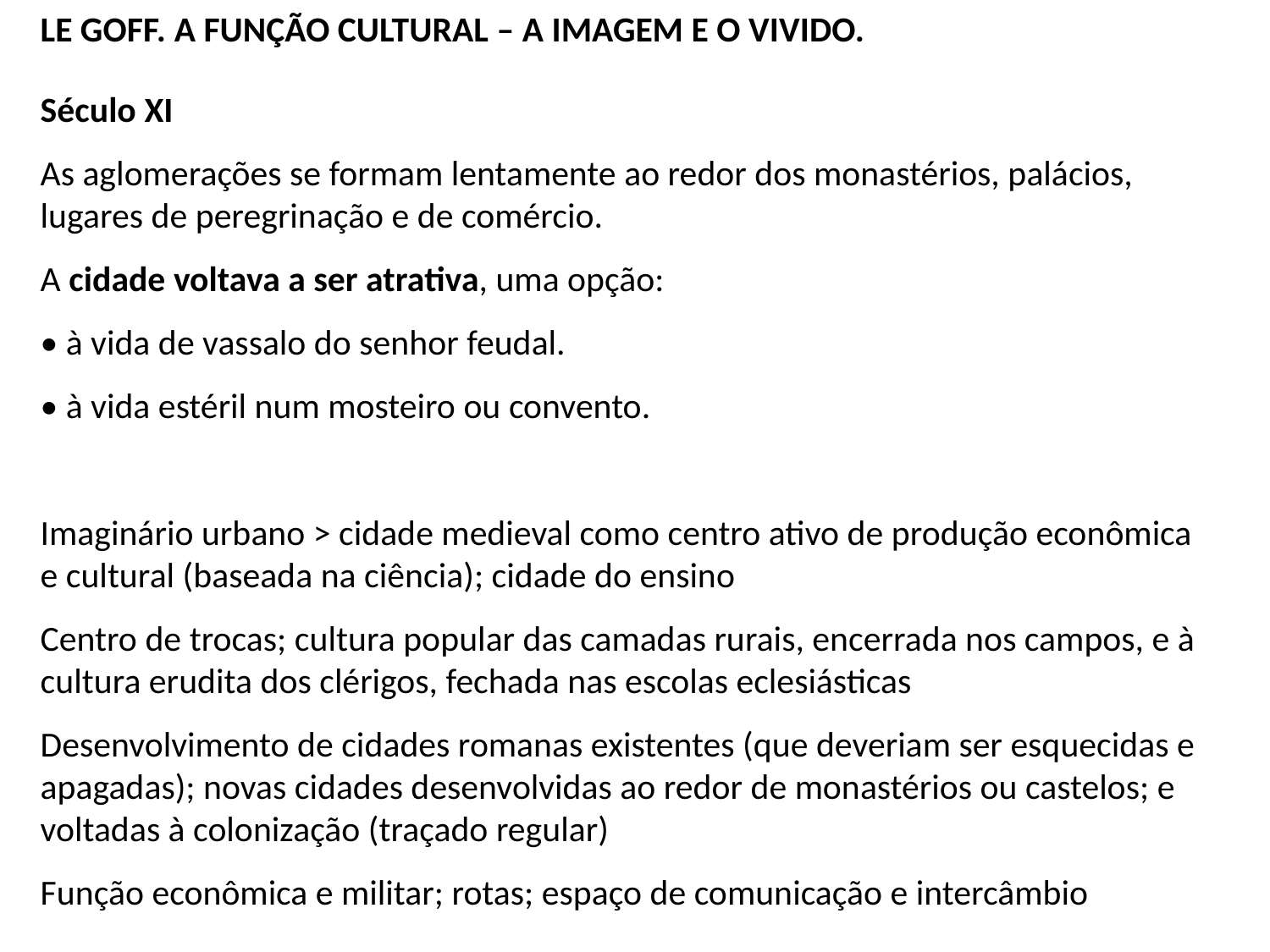

LE GOFF. A FUNÇÃO CULTURAL – A IMAGEM E O VIVIDO.

Século XI
As aglomerações se formam lentamente ao redor dos monastérios, palácios, lugares de peregrinação e de comércio.
A cidade voltava a ser atrativa, uma opção:
• à vida de vassalo do senhor feudal.
• à vida estéril num mosteiro ou convento.

Imaginário urbano > cidade medieval como centro ativo de produção econômica e cultural (baseada na ciência); cidade do ensino
Centro de trocas; cultura popular das camadas rurais, encerrada nos campos, e à cultura erudita dos clérigos, fechada nas escolas eclesiásticas
Desenvolvimento de cidades romanas existentes (que deveriam ser esquecidas e apagadas); novas cidades desenvolvidas ao redor de monastérios ou castelos; e voltadas à colonização (traçado regular)
Função econômica e militar; rotas; espaço de comunicação e intercâmbio